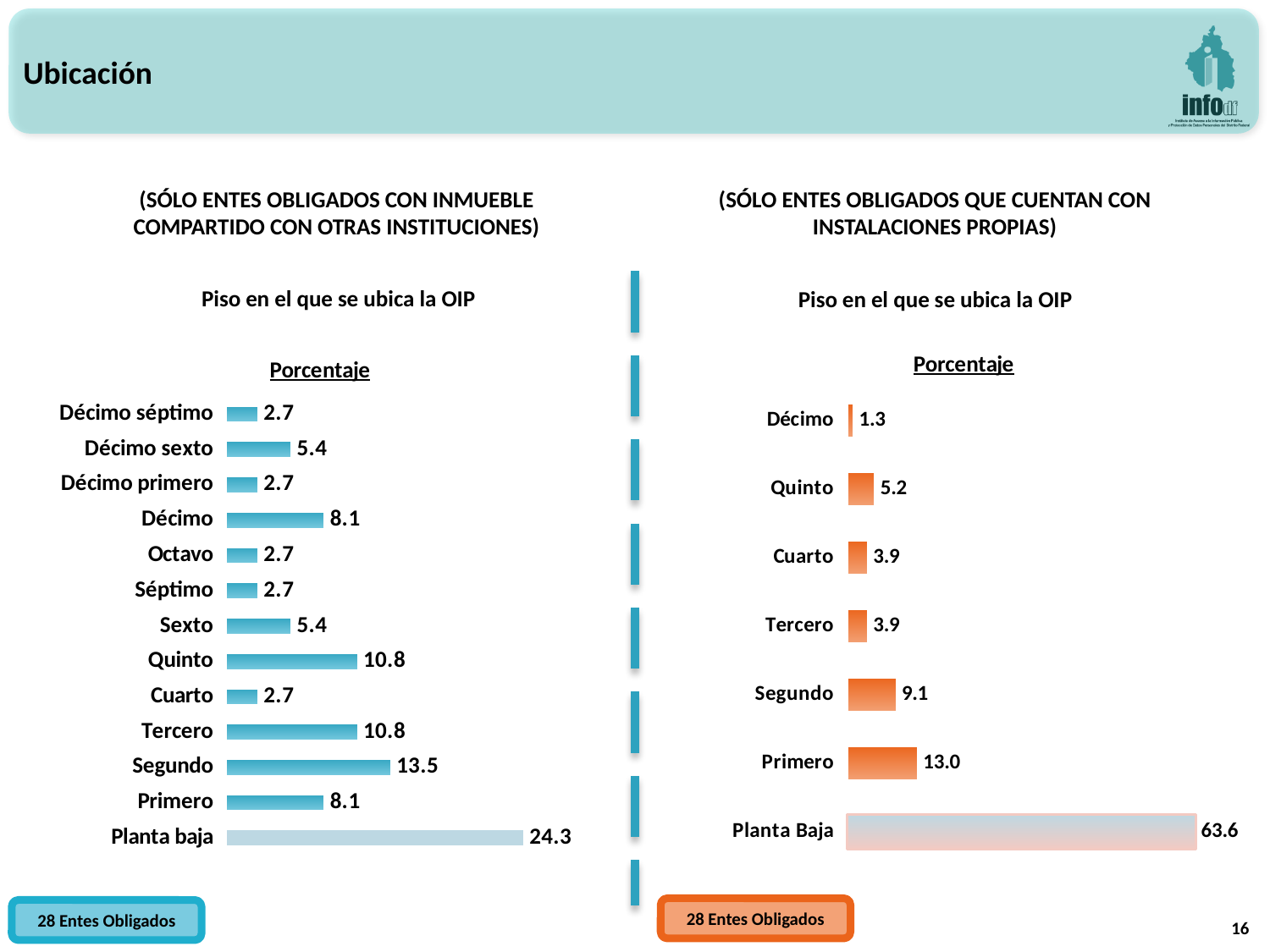

Ubicación
(SÓLO ENTES OBLIGADOS CON INMUEBLE COMPARTIDO CON OTRAS INSTITUCIONES)
(SÓLO ENTES OBLIGADOS QUE CUENTAN CON INSTALACIONES PROPIAS)
Piso en el que se ubica la OIP
Piso en el que se ubica la OIP

### Chart:

| Category | Porcentaje |
|---|---|
| Planta Baja | 63.63636363636363 |
| Primero | 12.987012987012985 |
| Segundo | 9.090909090909092 |
| Tercero | 3.896103896103896 |
| Cuarto | 3.896103896103896 |
| Quinto | 5.194805194805195 |
| Décimo | 1.2987012987012987 |

### Chart:

| Category | Porcentaje |
|---|---|
| Planta baja | 24.324324324324326 |
| Primero | 8.108108108108109 |
| Segundo | 13.513513513513514 |
| Tercero | 10.81081081081081 |
| Cuarto | 2.7027027027027026 |
| Quinto | 10.81081081081081 |
| Sexto | 5.405405405405405 |
| Séptimo | 2.7027027027027026 |
| Octavo | 2.7027027027027026 |
| Décimo | 8.108108108108109 |
| Décimo primero | 2.7027027027027026 |
| Décimo sexto | 5.405405405405405 |
| Décimo séptimo | 2.7027027027027026 |
16
28 Entes Obligados
28 Entes Obligados